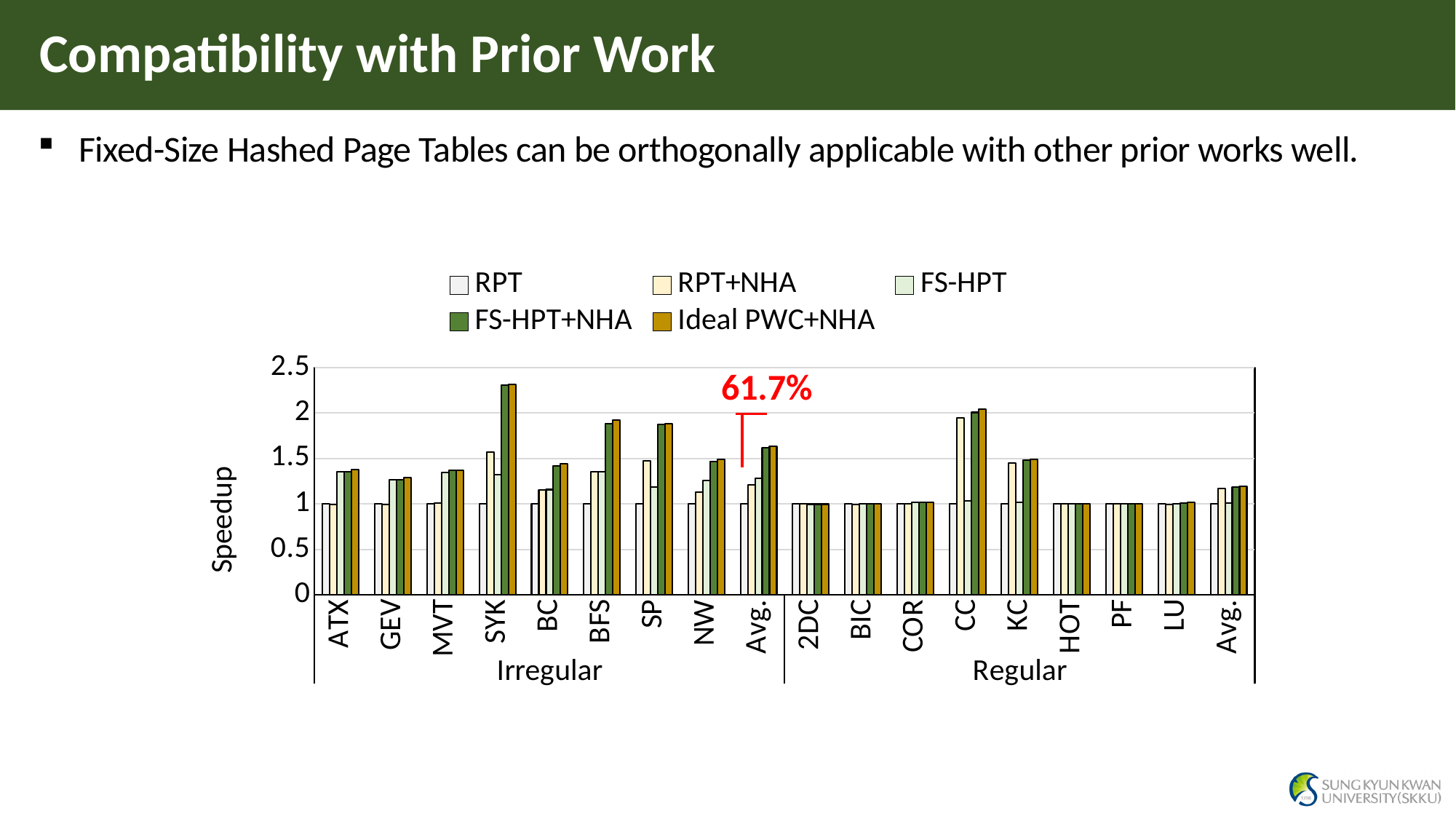

# Compatibility with Prior Work
Fixed-Size Hashed Page Tables can be orthogonally applicable with other prior works well.

### Chart

| Category | RPT | RPT+NHA | FS-HPT | FS-HPT+NHA | Ideal PWC+NHA |
|---|---|---|---|---|---|
| ATX | 1.0 | 0.994447478609139 | 1.3547241944292736 | 1.3541780447842708 | 1.376115055525214 |
| GEV | 1.0 | 0.9927250682024855 | 1.2658381327675052 | 1.2658381327675052 | 1.2870566838435888 |
| MVT | 1.0 | 1.008383874420264 | 1.349268640742062 | 1.3681769532643597 | 1.3681769532643597 |
| SYK | 1.0 | 1.5685180016745746 | 1.3197041585263745 | 2.3079821378732905 | 2.3181691320122804 |
| BC | 1.0 | 1.154094023471949 | 1.1579947086357778 | 1.4211383216878095 | 1.4393528254528187 |
| BFS | 1.0 | 1.3534328358208956 | 1.3582089552238805 | 1.8814925373134326 | 1.9213432835820896 |
| SP | 1.0 | 1.4763791079812207 | 1.1826584507042255 | 1.8769072769953055 | 1.879694835680751 |
| NW | 1.0 | 1.1315922979361235 | 1.2572005073215728 | 1.4631500057650177 | 1.488885045543641 |
| Avg. | 1.0 | 1.2099465860145815 | 1.280699718543834 | 1.617357926306374 | 1.634849226863093 |
| 2DC | 1.0 | 0.9995666806227339 | 0.998386320424105 | 0.998386320424105 | 0.998386320424105 |
| BIC | 1.0 | 0.9908547841185984 | 1.0009956244923626 | 1.0009956244923626 | 1.0009956244923626 |
| COR | 1.0 | 1.0 | 1.015314576216478 | 1.015314576216478 | 1.015314576216478 |
| CC | 1.0 | 1.9502109548253983 | 1.0334377297183768 | 2.006504697837327 | 2.0453722750381447 |
| KC | 1.0 | 1.4491849886277484 | 1.0190550573841208 | 1.4801207811560484 | 1.4916492379284203 |
| HOT | 1.0 | 1.001464588067993 | 1.0 | 1.0019850351527717 | 1.0019850351527717 |
| PF | 1.0 | 1.0 | 0.9998415174850688 | 1.000104475605192 | 1.000104475605192 |
| LU | 1.0 | 0.9946503772151449 | 1.0 | 1.0127379471478473 | 1.016093510797846 |
| Avg. | 1.0 | 1.173241546684702 | 1.008378853215064 | 1.1895186822540165 | 1.196237631956915 |
61.7%